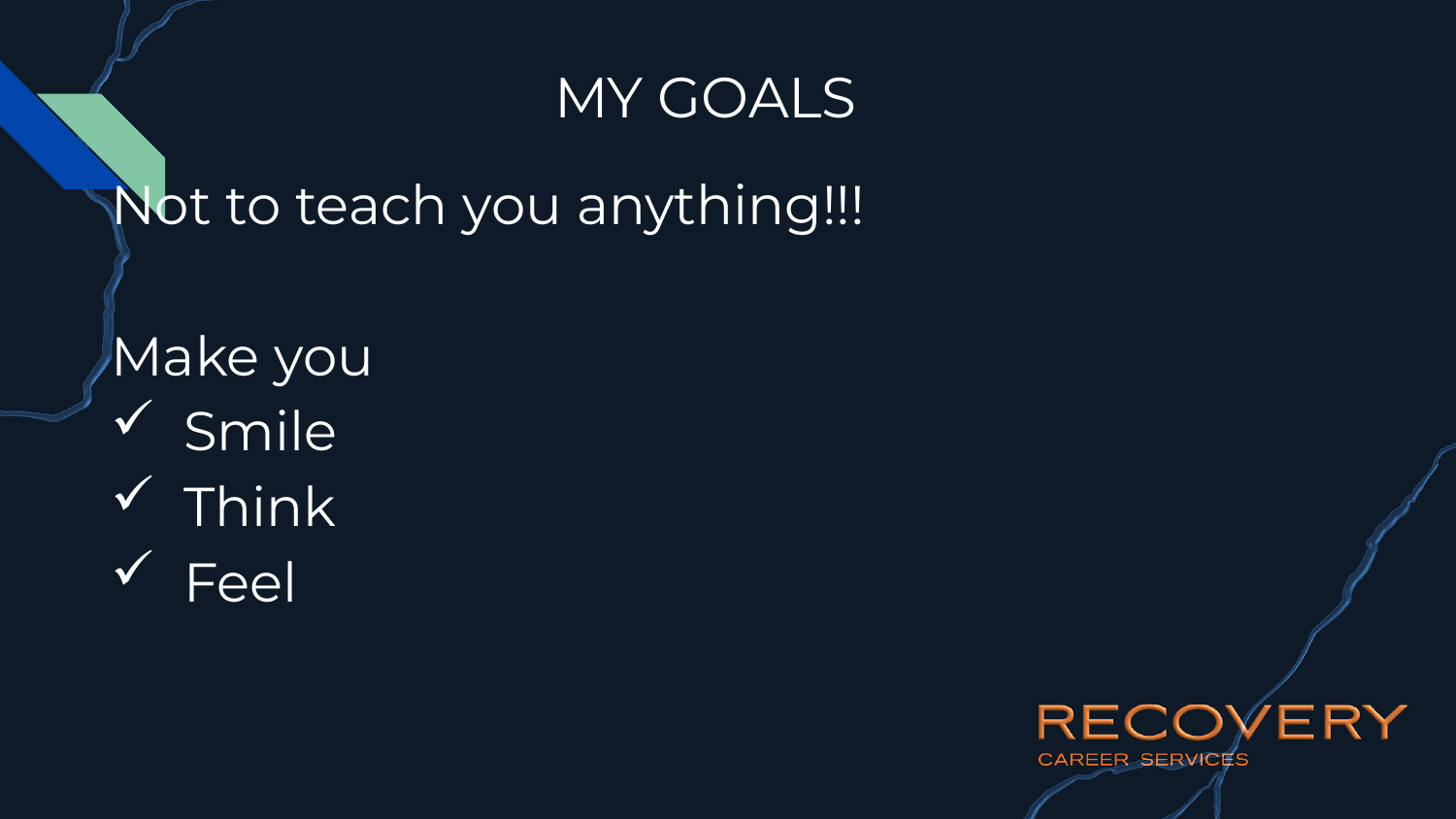

# MY GOALS
Not to teach you anything!!!

Make you
Smile
Think
Feel